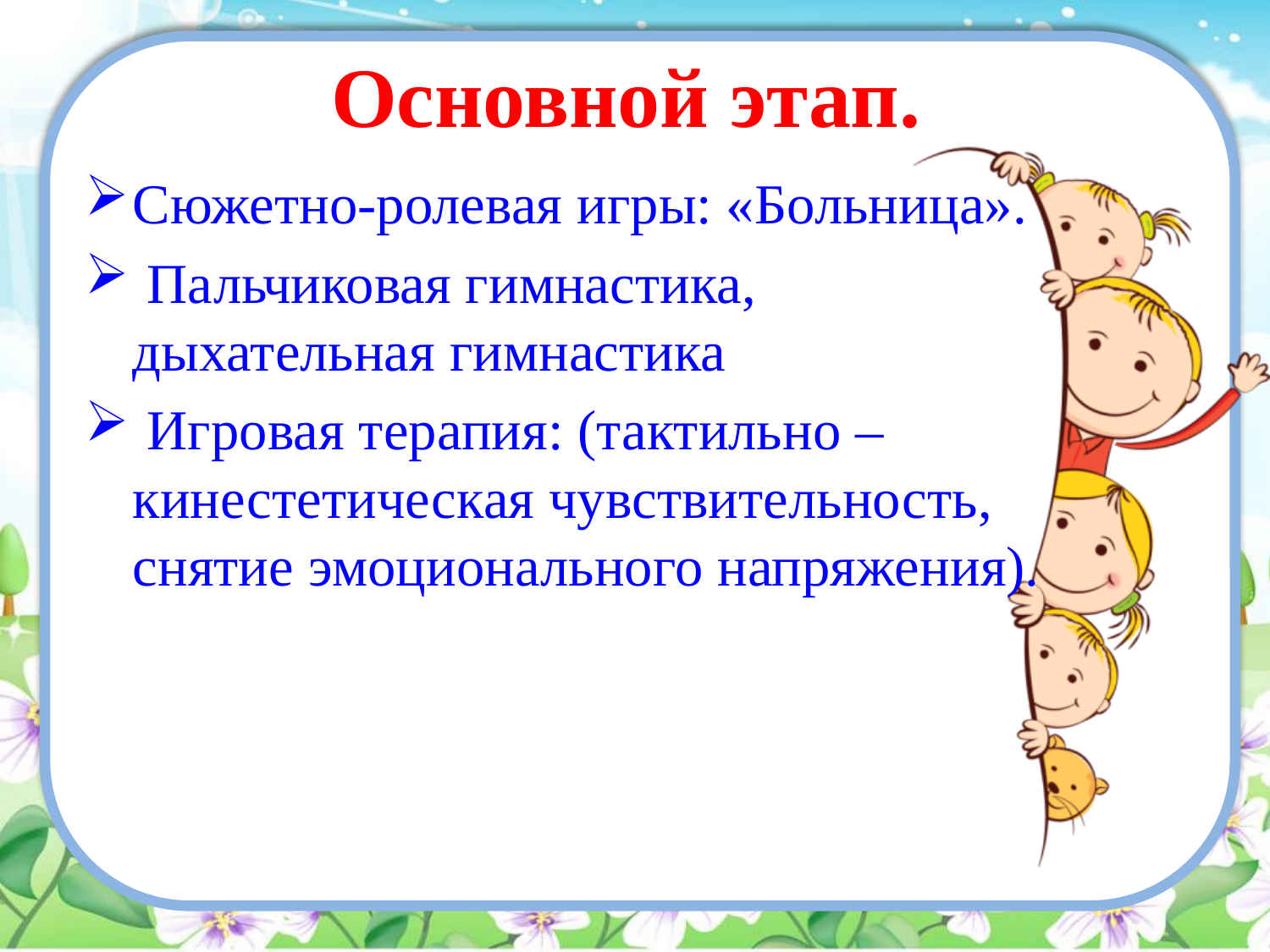

# Основной этап.
Сюжетно-ролевая игры: «Больница».
 Пальчиковая гимнастика, дыхательная гимнастика
 Игровая терапия: (тактильно – кинестетическая чувствительность, снятие эмоционального напряжения).